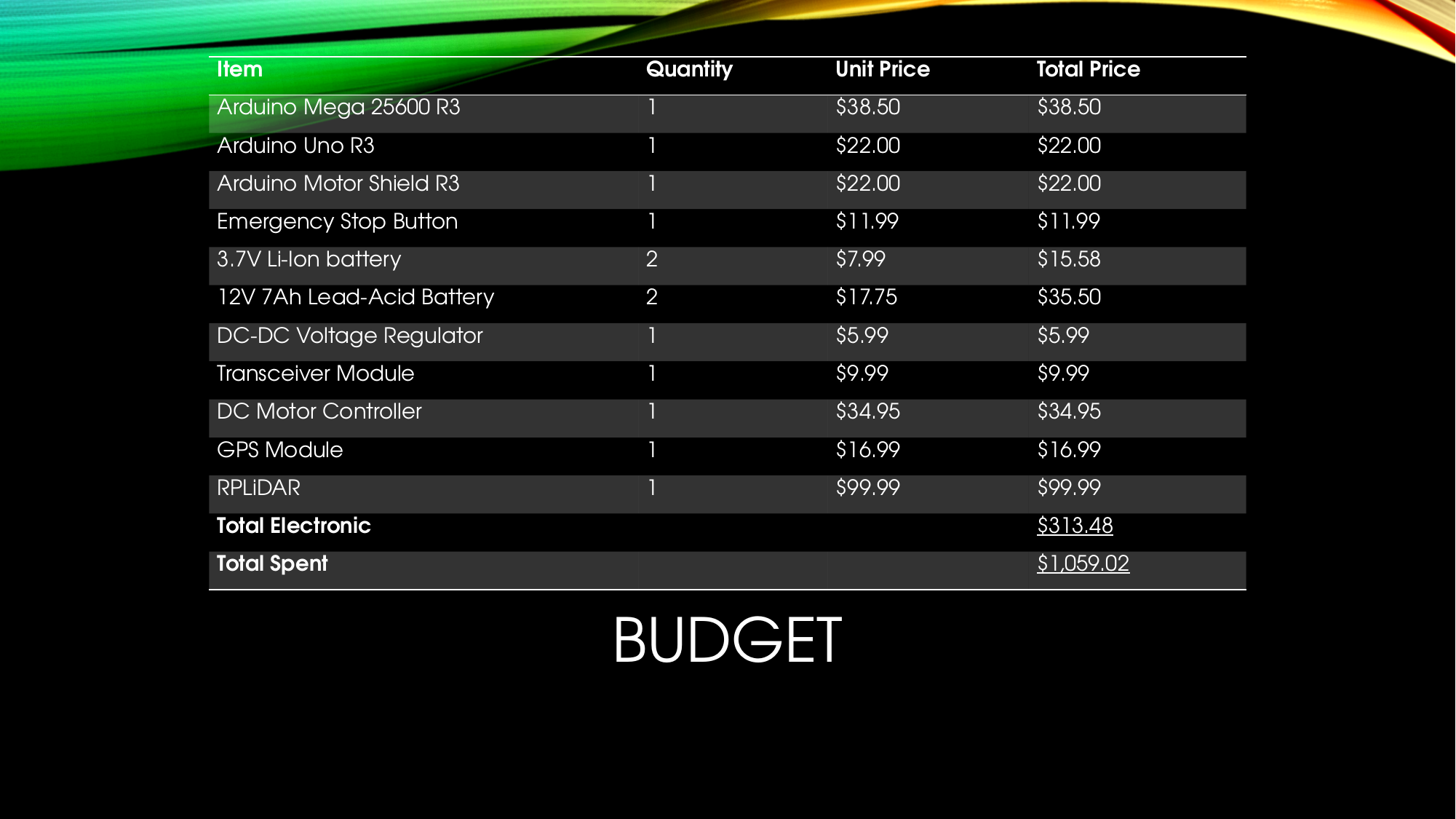

| Item | Quantity | Unit Price | Total Price |
| --- | --- | --- | --- |
| Arduino Mega 25600 R3 | 1 | $38.50 | $38.50 |
| Arduino Uno R3 | 1 | $22.00 | $22.00 |
| Arduino Motor Shield R3 | 1 | $22.00 | $22.00 |
| Emergency Stop Button | 1 | $11.99 | $11.99 |
| 3.7V Li-Ion battery | 2 | $7.99 | $15.58 |
| 12V 7Ah Lead-Acid Battery | 2 | $17.75 | $35.50 |
| DC-DC Voltage Regulator | 1 | $5.99 | $5.99 |
| Transceiver Module | 1 | $9.99 | $9.99 |
| DC Motor Controller | 1 | $34.95 | $34.95 |
| GPS Module | 1 | $16.99 | $16.99 |
| RPLiDAR | 1 | $99.99 | $99.99 |
| Total Electronic |  |  | $313.48 |
| Total Spent |  |  | $1,059.02 |
# Budget